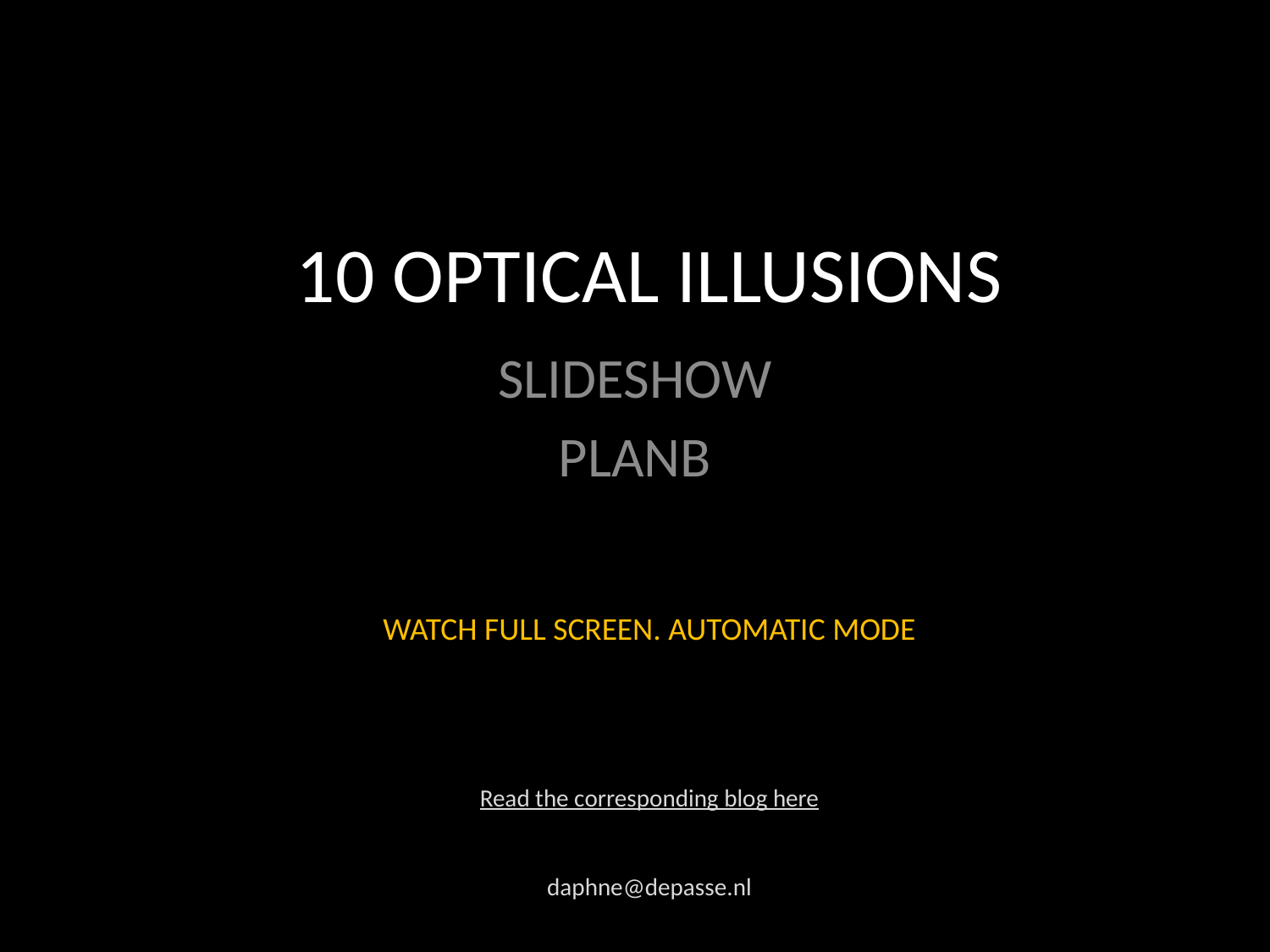

# 10 OPTICAL ILLUSIONS
SLIDESHOW
PLANB

WATCH FULL SCREEN. AUTOMATIC MODE

Read the corresponding blog here

daphne@depasse.nl